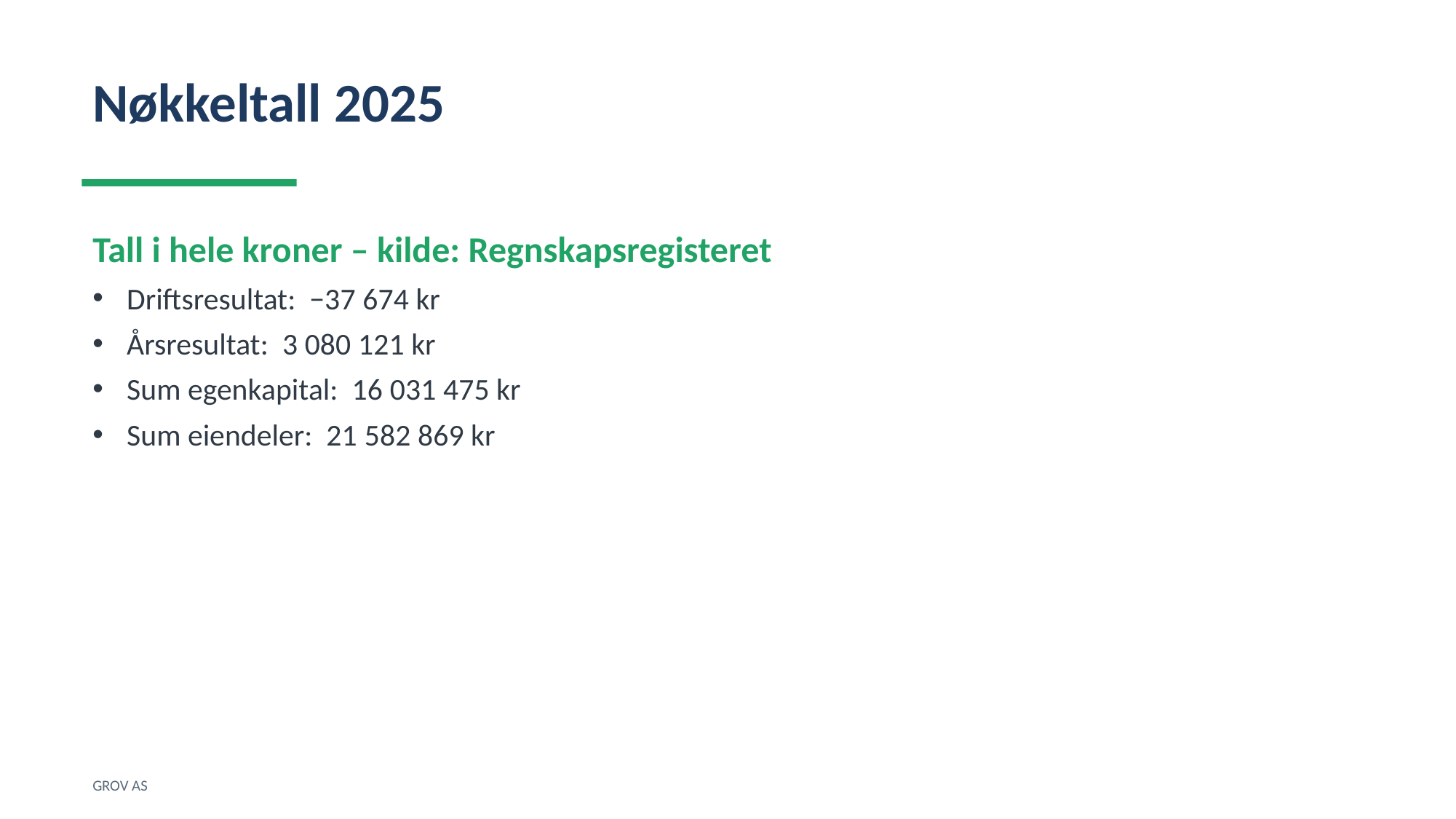

Nøkkeltall 2025

Tall i hele kroner – kilde: Regnskapsregisteret
Driftsresultat:  −37 674 kr
Årsresultat:  3 080 121 kr
Sum egenkapital:  16 031 475 kr
Sum eiendeler:  21 582 869 kr
GROV AS